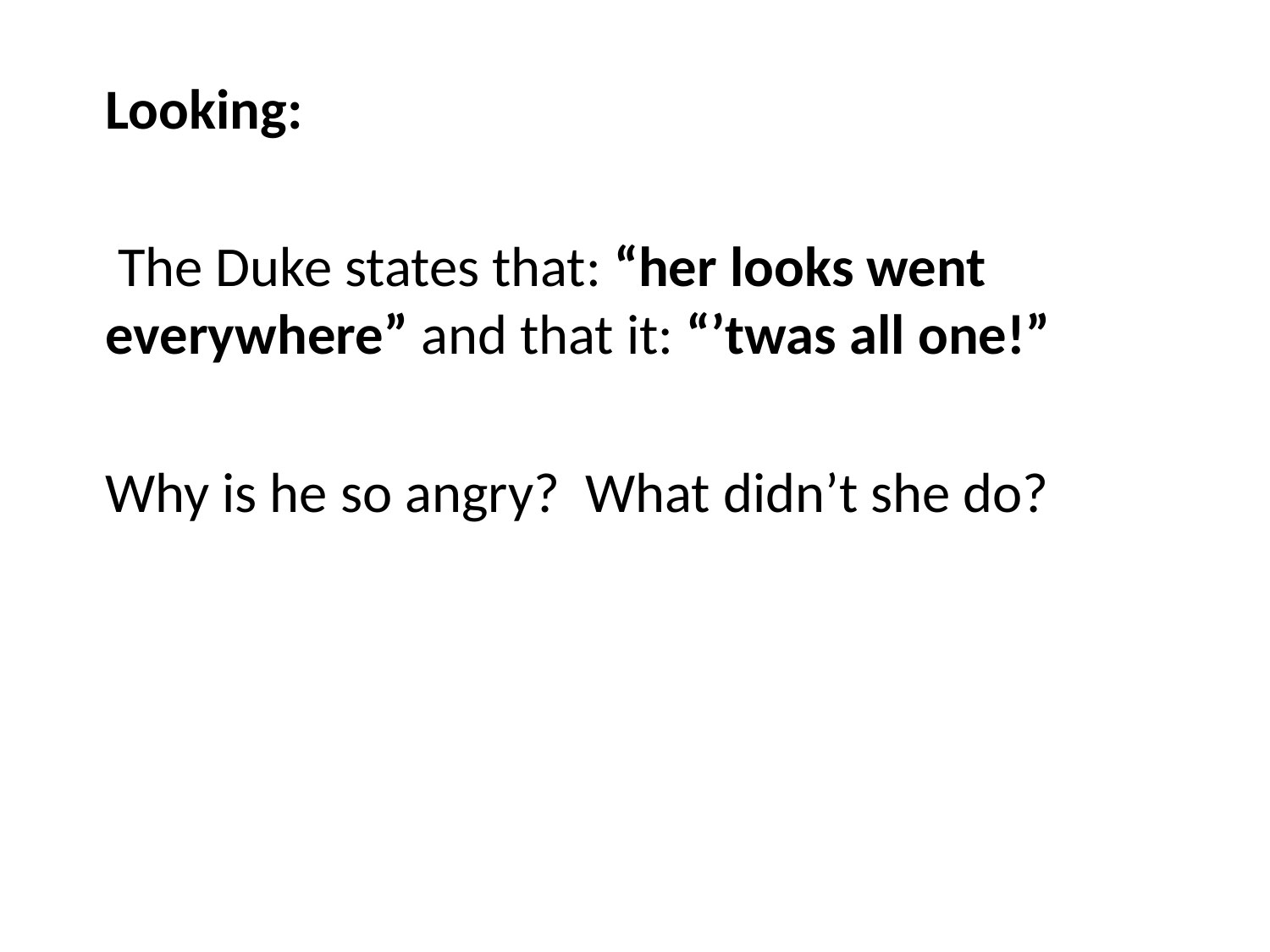

Looking:

	 The Duke states that: “her looks went everywhere” and that it: “’twas all one!”

	Why is he so angry?  What didn’t she do?